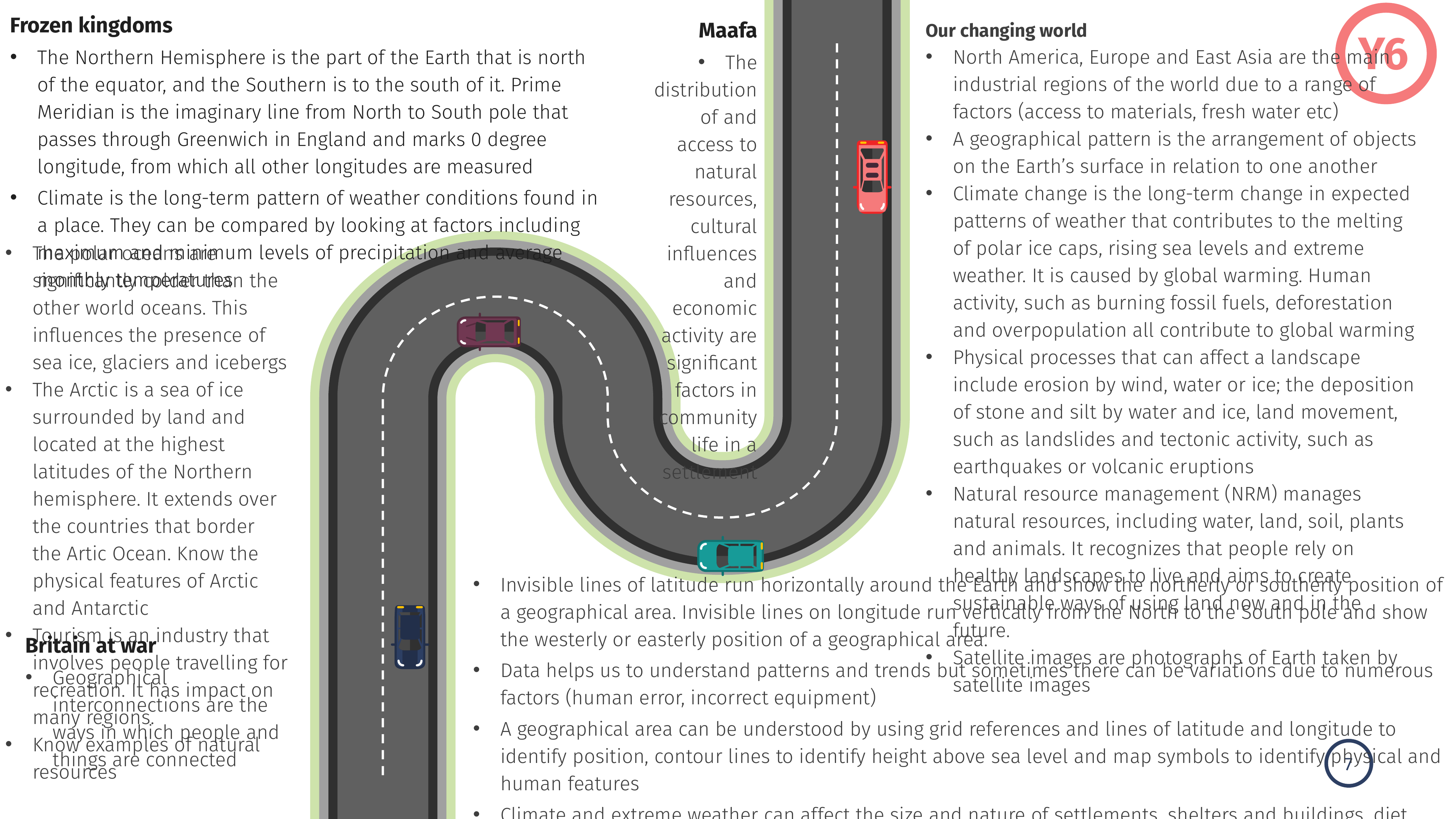

Frozen kingdoms
The Northern Hemisphere is the part of the Earth that is north of the equator, and the Southern is to the south of it. Prime Meridian is the imaginary line from North to South pole that passes through Greenwich in England and marks 0 degree longitude, from which all other longitudes are measured
Climate is the long-term pattern of weather conditions found in a place. They can be compared by looking at factors including maximum and minimum levels of precipitation and average monthly temperatures

Maafa
The distribution of and access to natural resources, cultural influences and economic activity are significant factors in community life in a settlement

Our changing world
North America, Europe and East Asia are the main industrial regions of the world due to a range of factors (access to materials, fresh water etc)
A geographical pattern is the arrangement of objects on the Earth’s surface in relation to one another
Climate change is the long-term change in expected patterns of weather that contributes to the melting of polar ice caps, rising sea levels and extreme weather. It is caused by global warming. Human activity, such as burning fossil fuels, deforestation and overpopulation all contribute to global warming
Physical processes that can affect a landscape include erosion by wind, water or ice; the deposition of stone and silt by water and ice, land movement, such as landslides and tectonic activity, such as earthquakes or volcanic eruptions
Natural resource management (NRM) manages natural resources, including water, land, soil, plants and animals. It recognizes that people rely on healthy landscapes to live and aims to create sustainable ways of using land now and in the future.
Satellite images are photographs of Earth taken by satellite images

Y6

The polar oceans are significantly colder than the other world oceans. This influences the presence of sea ice, glaciers and icebergs
The Arctic is a sea of ice surrounded by land and located at the highest latitudes of the Northern hemisphere. It extends over the countries that border the Artic Ocean. Know the physical features of Arctic and Antarctic
Tourism is an industry that involves people travelling for recreation. It has impact on many regions.
Know examples of natural resources

Invisible lines of latitude run horizontally around the Earth and show the northerly or southerly position of a geographical area. Invisible lines on longitude run vertically from the North to the South pole and show the westerly or easterly position of a geographical area.
Data helps us to understand patterns and trends but sometimes there can be variations due to numerous factors (human error, incorrect equipment)
A geographical area can be understood by using grid references and lines of latitude and longitude to identify position, contour lines to identify height above sea level and map symbols to identify physical and human features
Climate and extreme weather can affect the size and nature of settlements, shelters and buildings, diet, lifestyle, jobs, clothing and more
Representing, analyzing, concluding, communicating, reflecting and responding are helpful strategies to answer geographical questions

Britain at war
Geographical interconnections are the ways in which people and things are connected